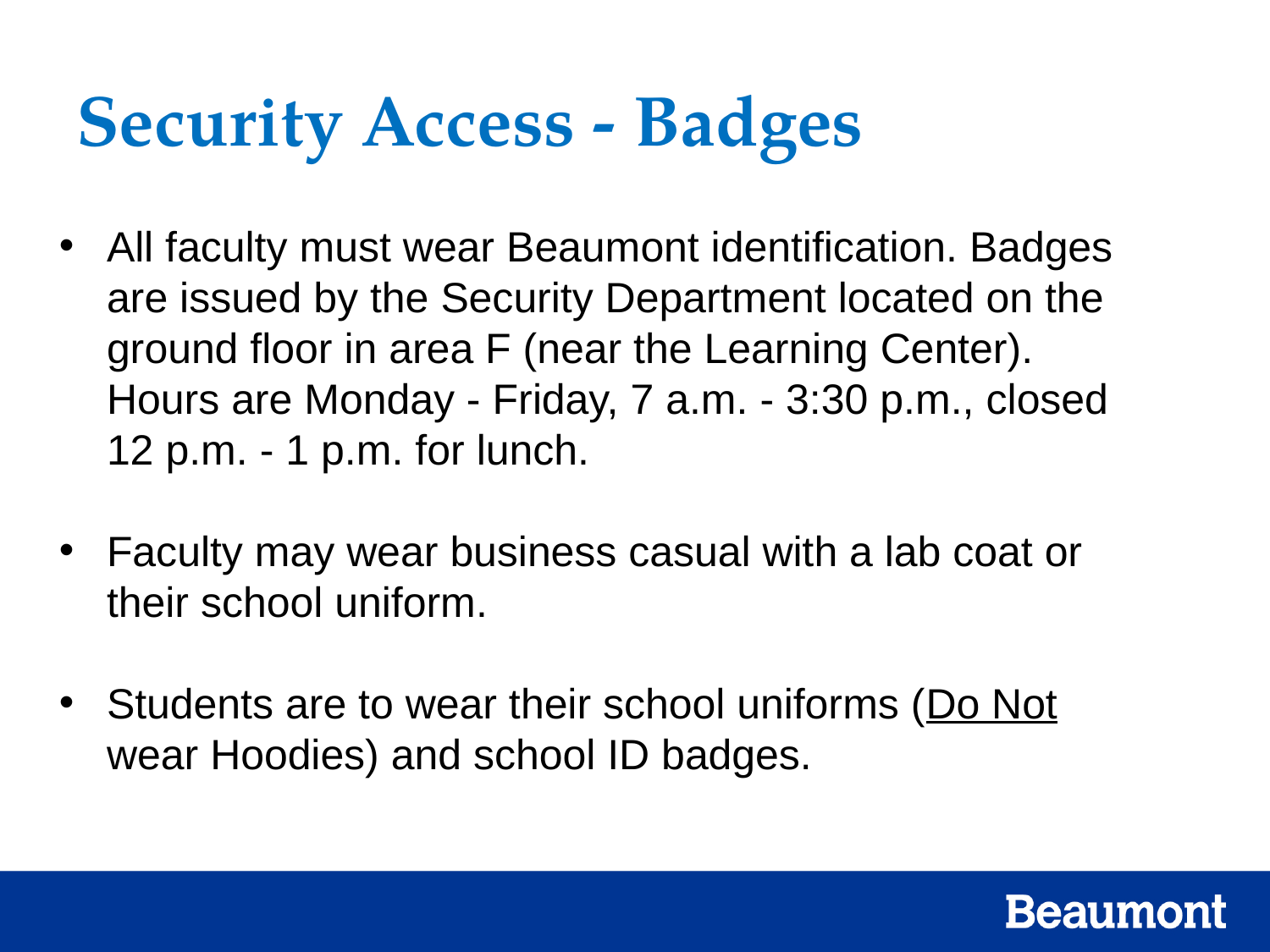

# Security Access - Badges
All faculty must wear Beaumont identification. Badges are issued by the Security Department located on the ground floor in area F (near the Learning Center). Hours are Monday - Friday, 7 a.m. - 3:30 p.m., closed 12 p.m. - 1 p.m. for lunch.

Faculty may wear business casual with a lab coat or their school uniform.

Students are to wear their school uniforms (Do Not wear Hoodies) and school ID badges.